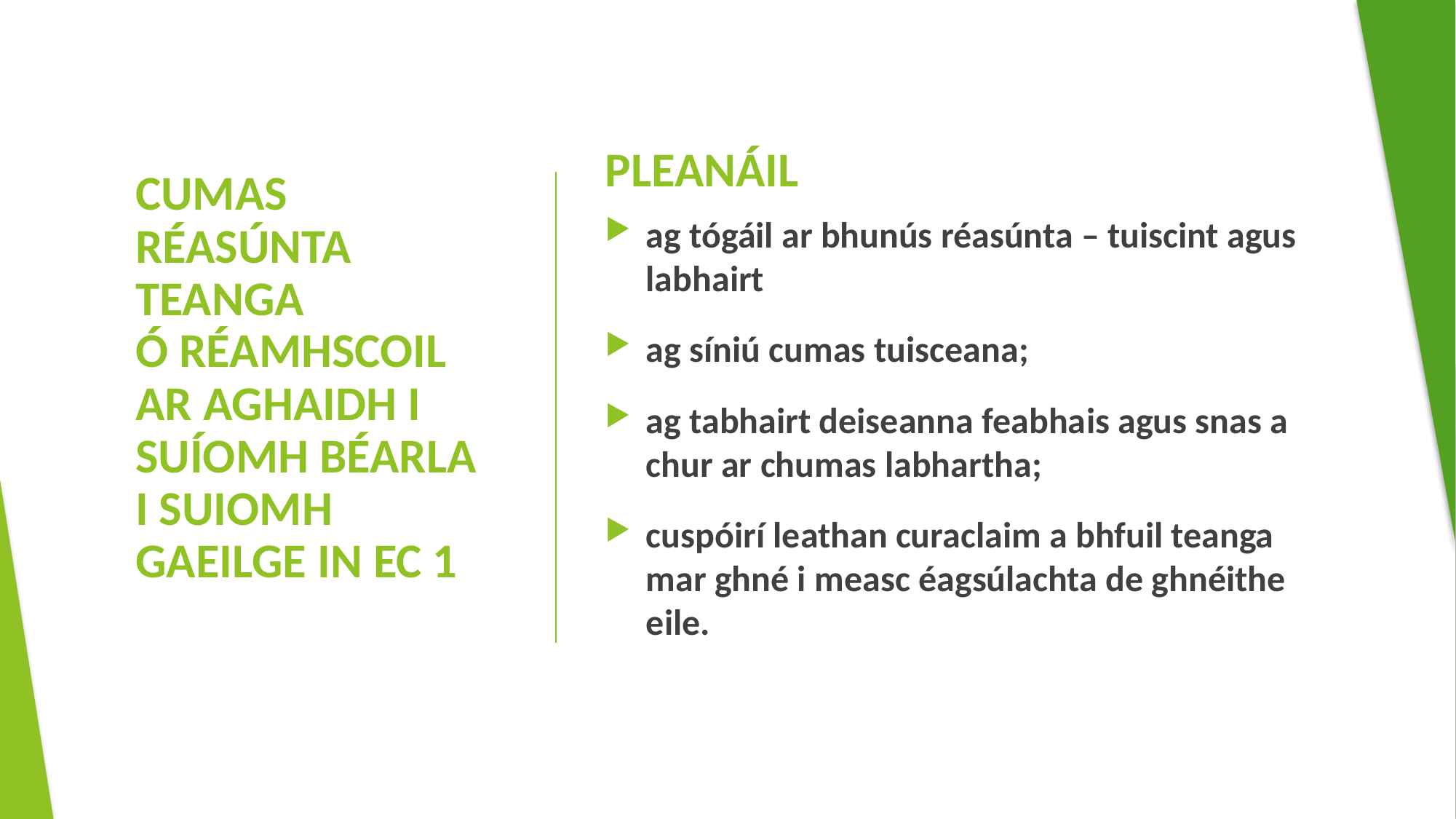

PLEANÁIL
ag tógáil ar bhunús réasúnta – tuiscint agus labhairt
ag síniú cumas tuisceana;
ag tabhairt deiseanna feabhais agus snas a chur ar chumas labhartha;
cuspóirí leathan curaclaim a bhfuil teanga mar ghné i measc éagsúlachta de ghnéithe eile.

# CUMAS RÉASÚNTA TEANGA Ó RÉAMHSCOIL AR AGHAIDH I SUÍOMH BÉARLA I SUIOMH GAEILGE IN EC 1